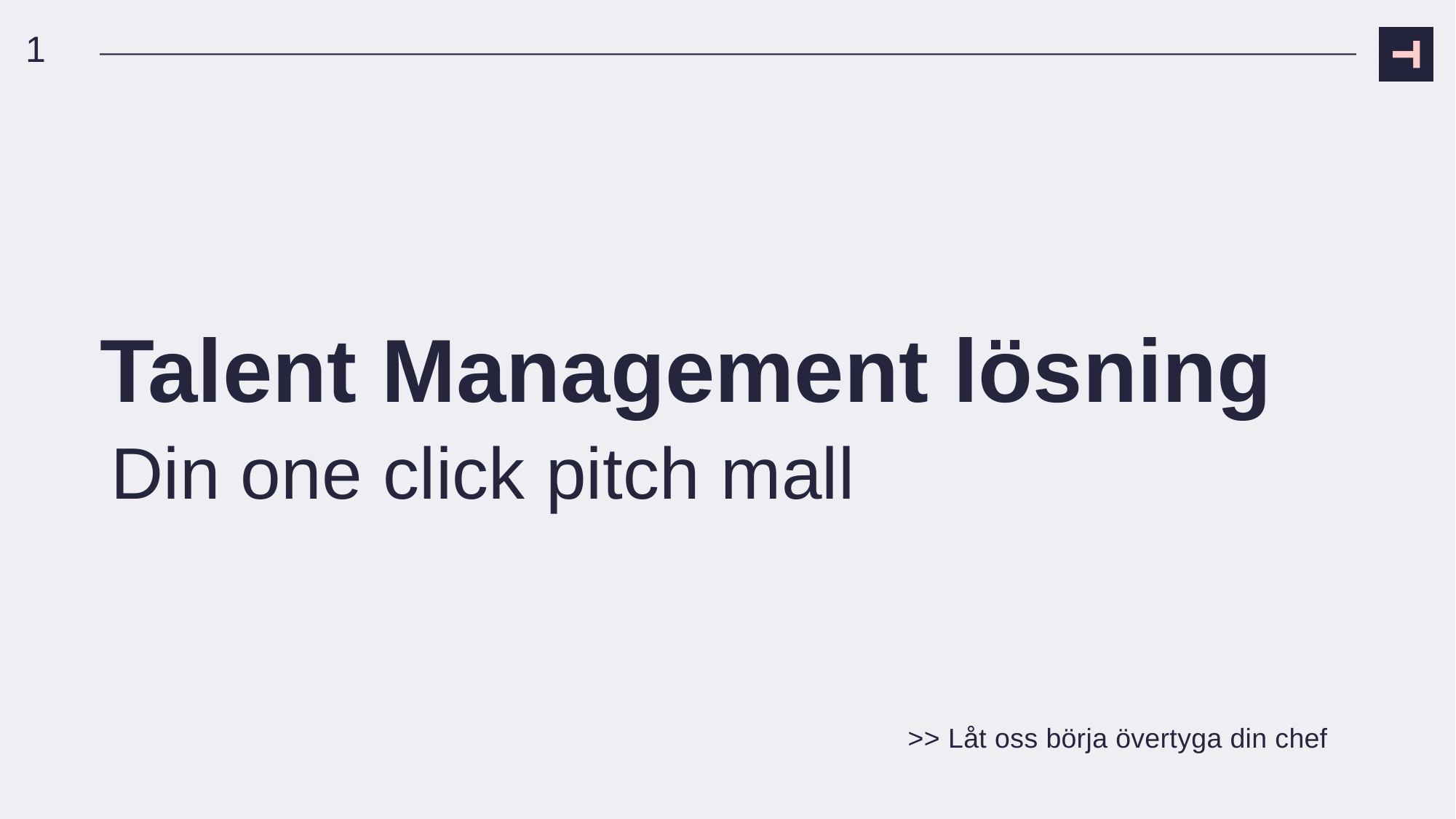

1
Talent Management lösning
Din one click pitch mall
>> Låt oss börja övertyga din chef